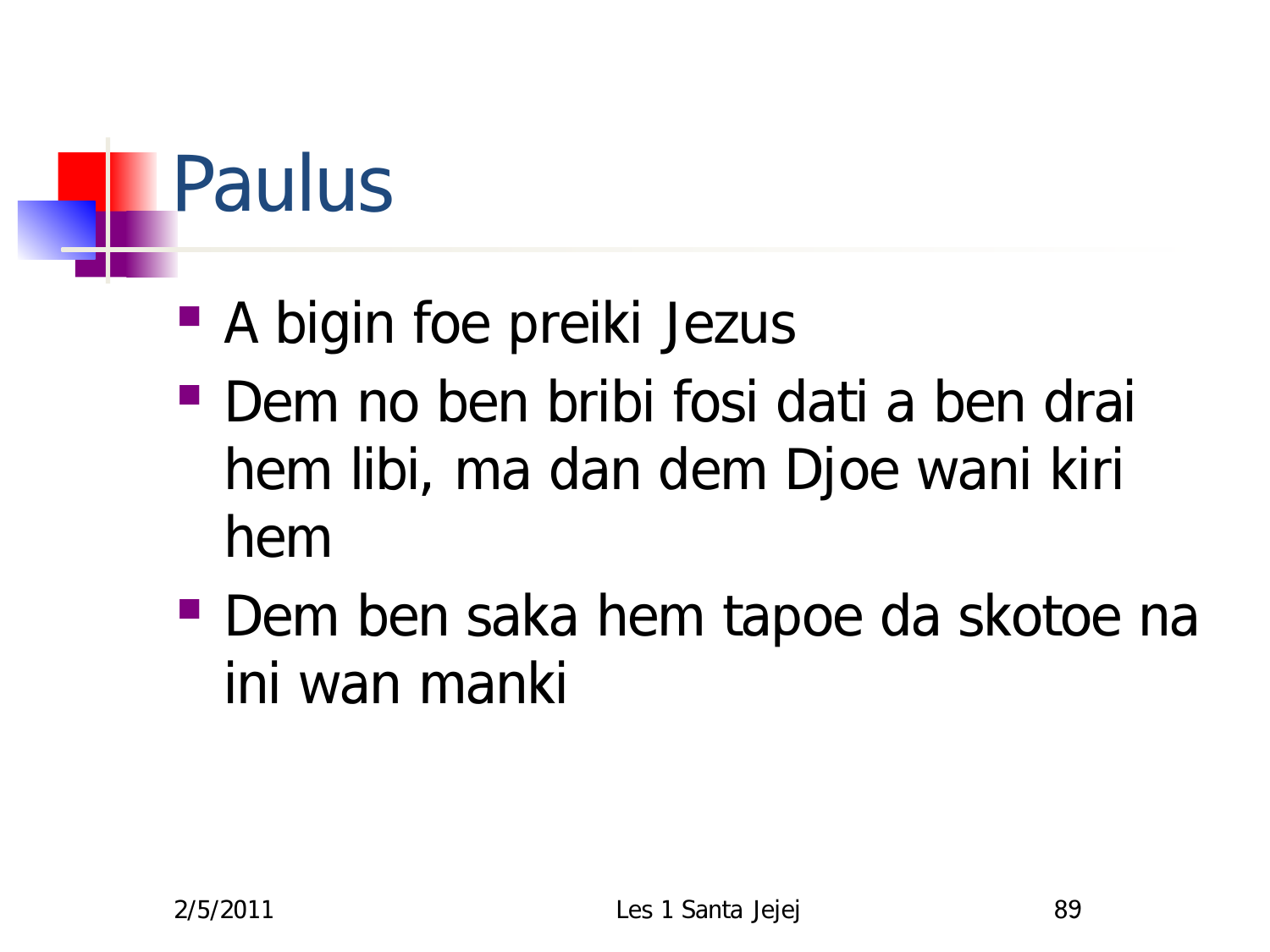

# Paulus
A bigin foe preiki Jezus
Dem no ben bribi fosi dati a ben drai hem libi, ma dan dem Djoe wani kiri hem
Dem ben saka hem tapoe da skotoe na ini wan manki
2/5/2011
Les 1 Santa Jejej
89